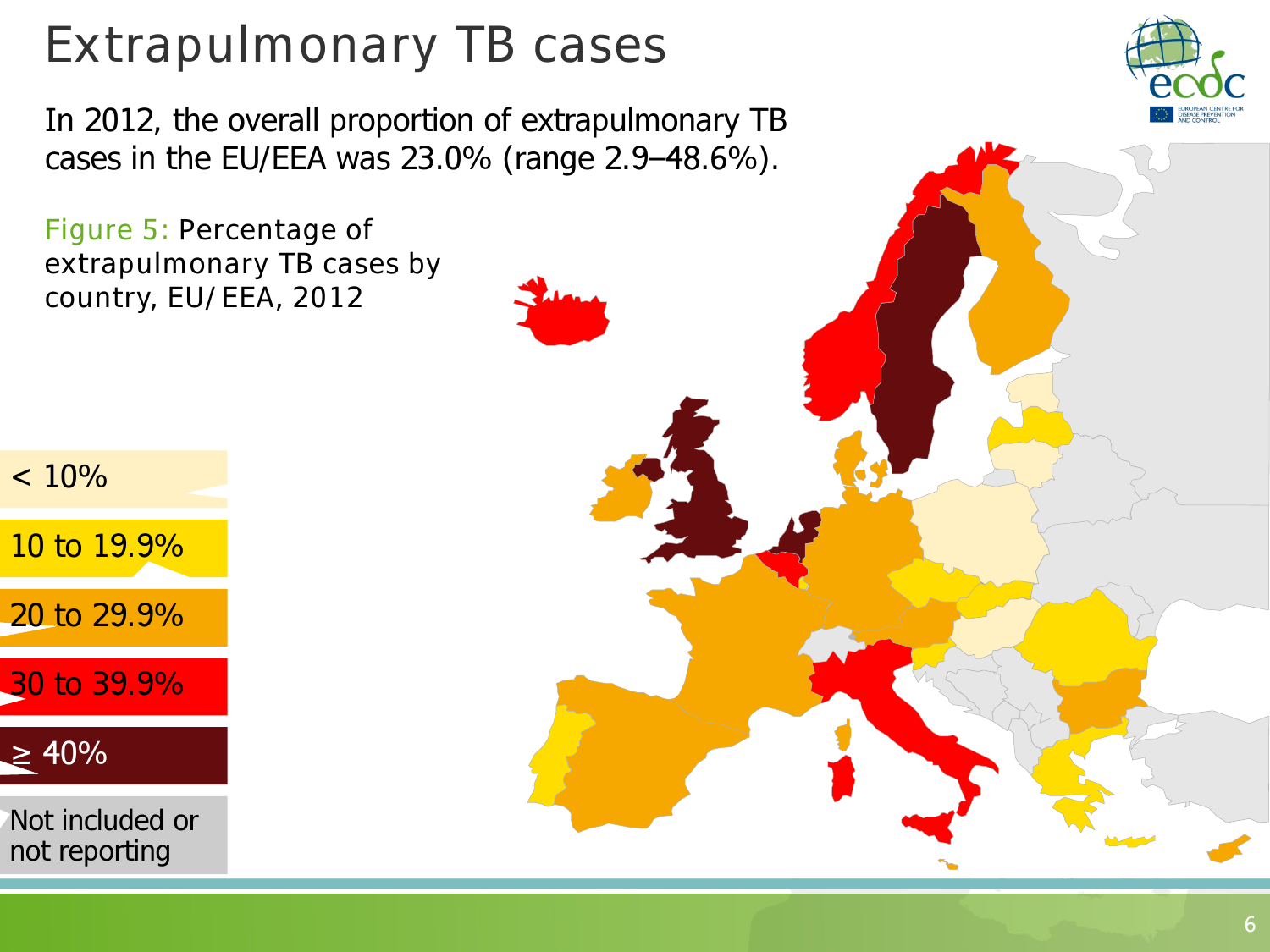

# Extrapulmonary TB cases
In 2012, the overall proportion of extrapulmonary TB cases in the EU/EEA was 23.0% (range 2.9–48.6%).

Figure 5: Percentage of extrapulmonary TB cases by country, EU/EEA, 2012

< 10%
10 to 19.9%
20 to 29.9%
30 to 39.9%
≥ 40%
Not included or not reporting
6